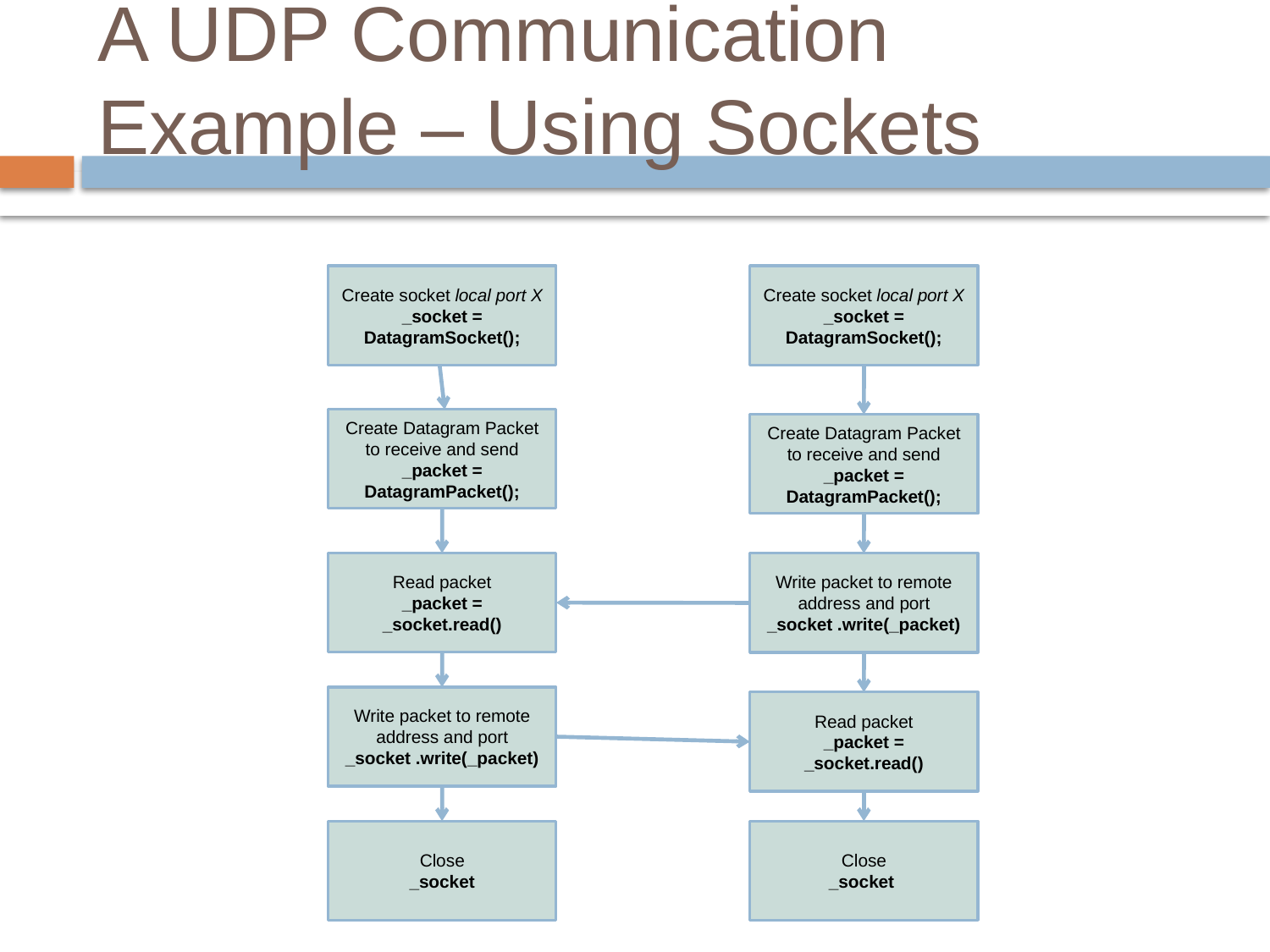

# A UDP Communication Example – Using Sockets
Create socket local port X
_socket = DatagramSocket();
Create socket local port X
_socket = DatagramSocket();
Create Datagram Packet to receive and send
_packet = DatagramPacket();
Create Datagram Packet to receive and send
_packet = DatagramPacket();
Read packet
_packet = _socket.read()
Write packet to remote address and port
_socket .write(_packet)
Write packet to remote address and port
_socket .write(_packet)
Read packet
_packet = _socket.read()
Close
_socket
Close
_socket